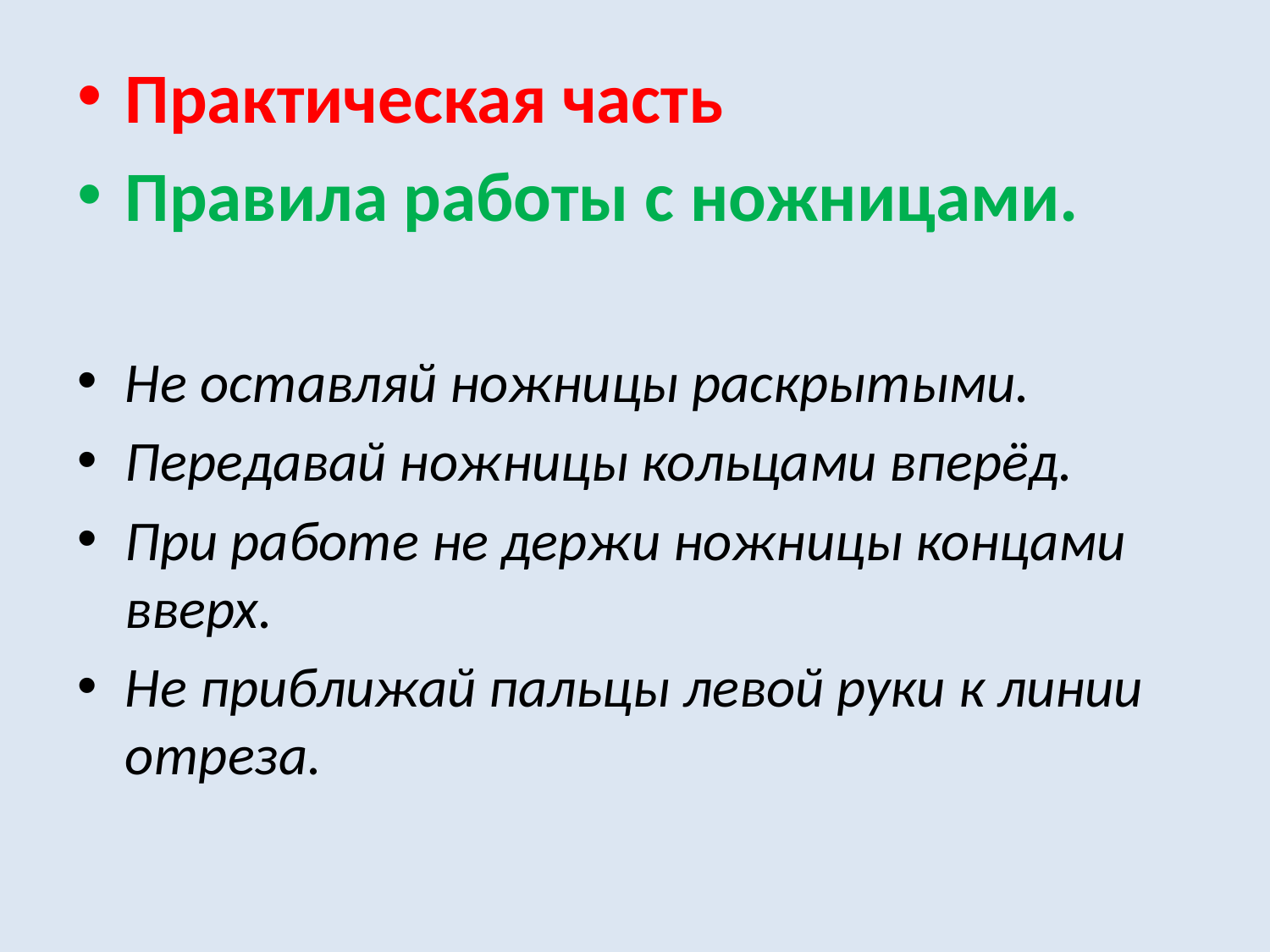

Практическая часть
Правила работы с ножницами.

Не оставляй ножницы раскрытыми.
Передавай ножницы кольцами вперёд.
При работе не держи ножницы концами вверх.
Не приближай пальцы левой руки к линии отреза.